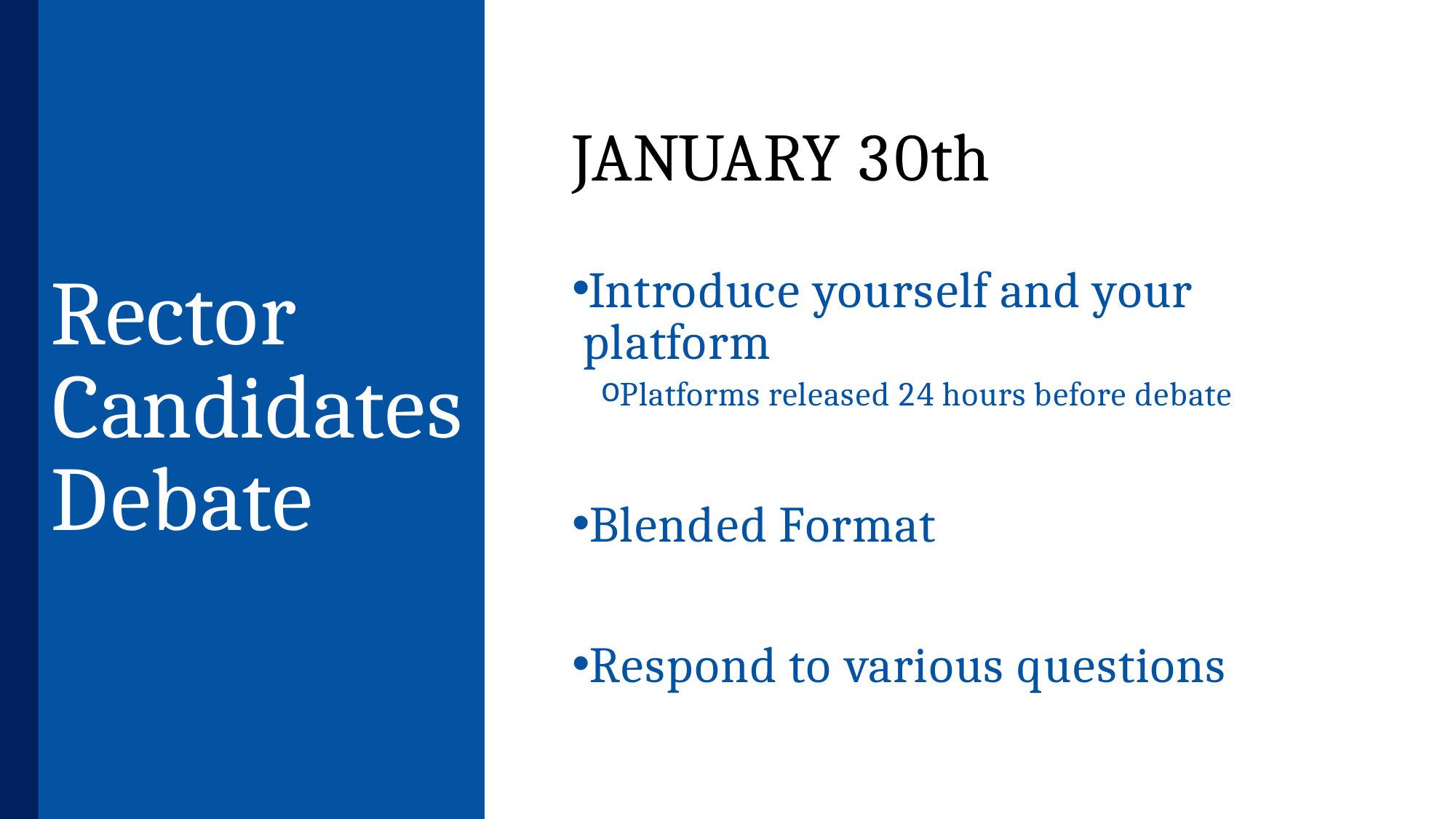

# Rector  Candidates Debate
JANUARY 30th

Introduce yourself and your platform
Platforms released 24 hours before debate

Blended Format

Respond to various questions